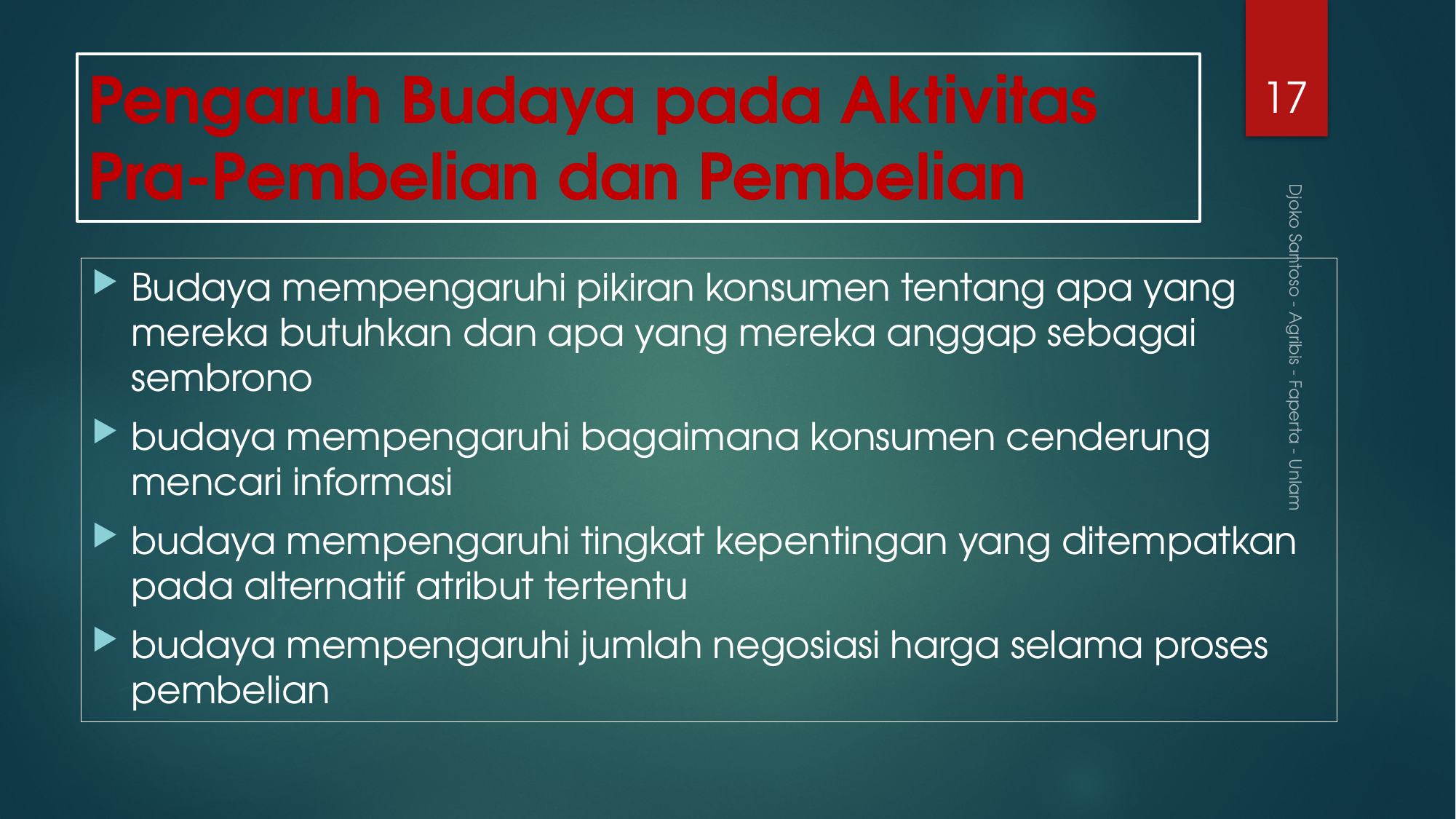

17
# Pengaruh Budaya pada Aktivitas Pra-Pembelian dan Pembelian
Budaya mempengaruhi pikiran konsumen tentang apa yang mereka butuhkan dan apa yang mereka anggap sebagai sembrono
budaya mempengaruhi bagaimana konsumen cenderung mencari informasi
budaya mempengaruhi tingkat kepentingan yang ditempatkan pada alternatif atribut tertentu
budaya mempengaruhi jumlah negosiasi harga selama proses pembelian
Djoko Santoso - Agribis - Faperta - Unlam